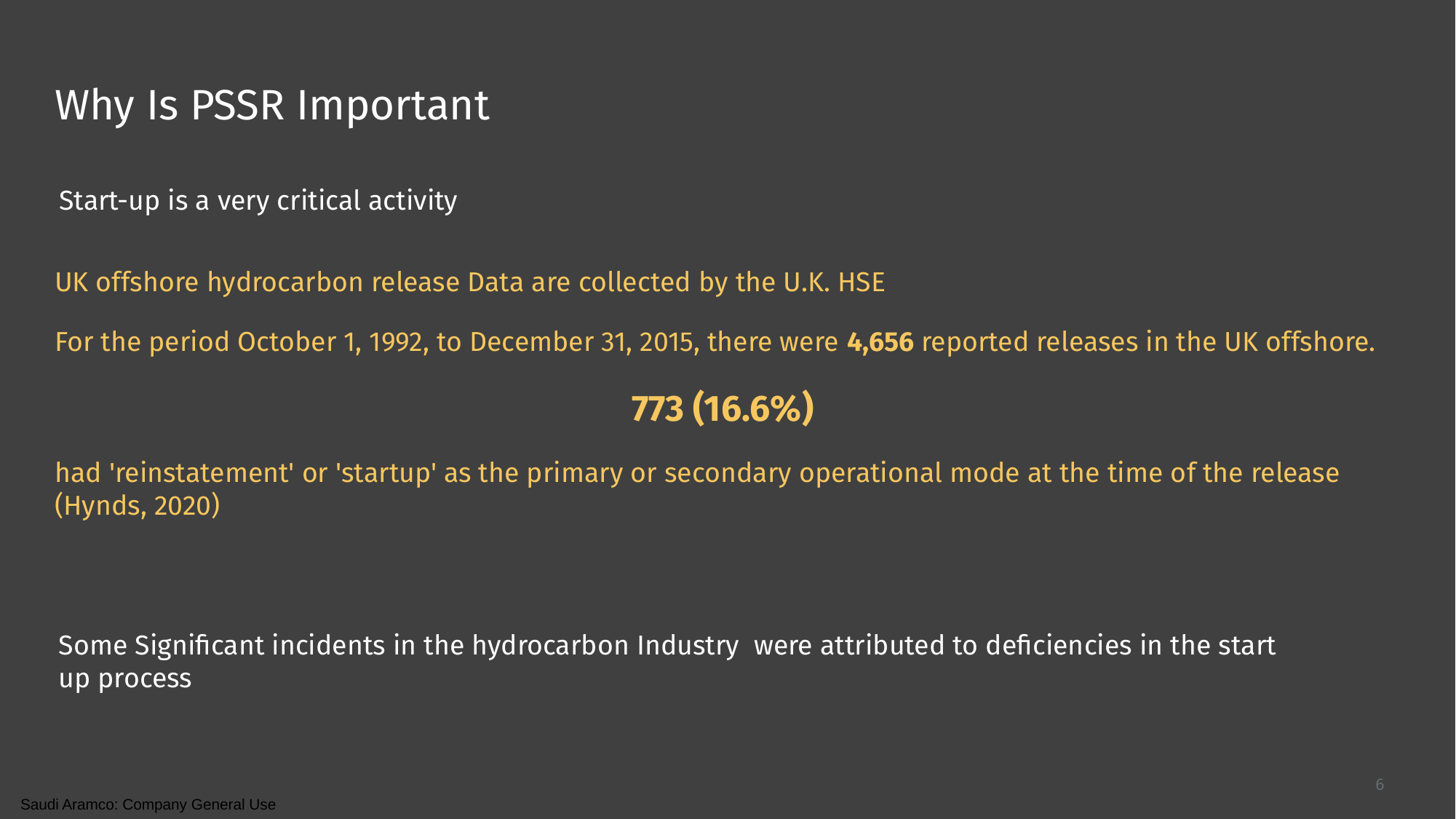

Why Is PSSR Important
Start-up is a very critical activity
UK offshore hydrocarbon release Data are collected by the U.K. HSE
For the period October 1, 1992, to December 31, 2015, there were 4,656 reported releases in the UK offshore.
773 (16.6%)
had 'reinstatement' or 'startup' as the primary or secondary operational mode at the time of the release (Hynds, 2020)

Some Significant incidents in the hydrocarbon Industry  were attributed to deficiencies in the start up process